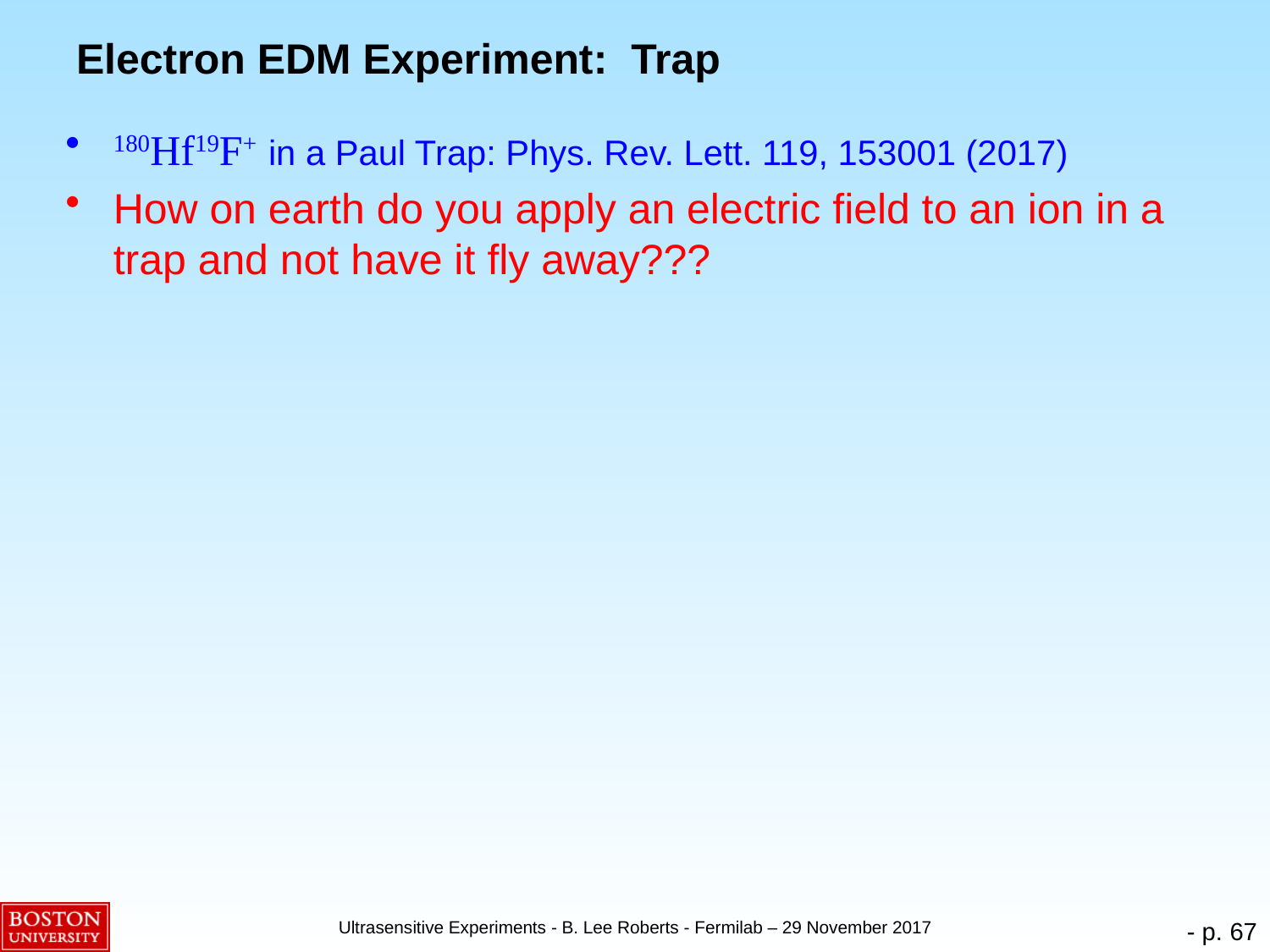

# Electron EDM Experiment:  Trap
180Hf19F+ in a Paul Trap: Phys. Rev. Lett. 119, 153001 (2017)
How on earth do you apply an electric field to an ion in a trap and not have it fly away???
Ultrasensitive Experiments - B. Lee Roberts - Fermilab – 29 November 2017
- p. 67